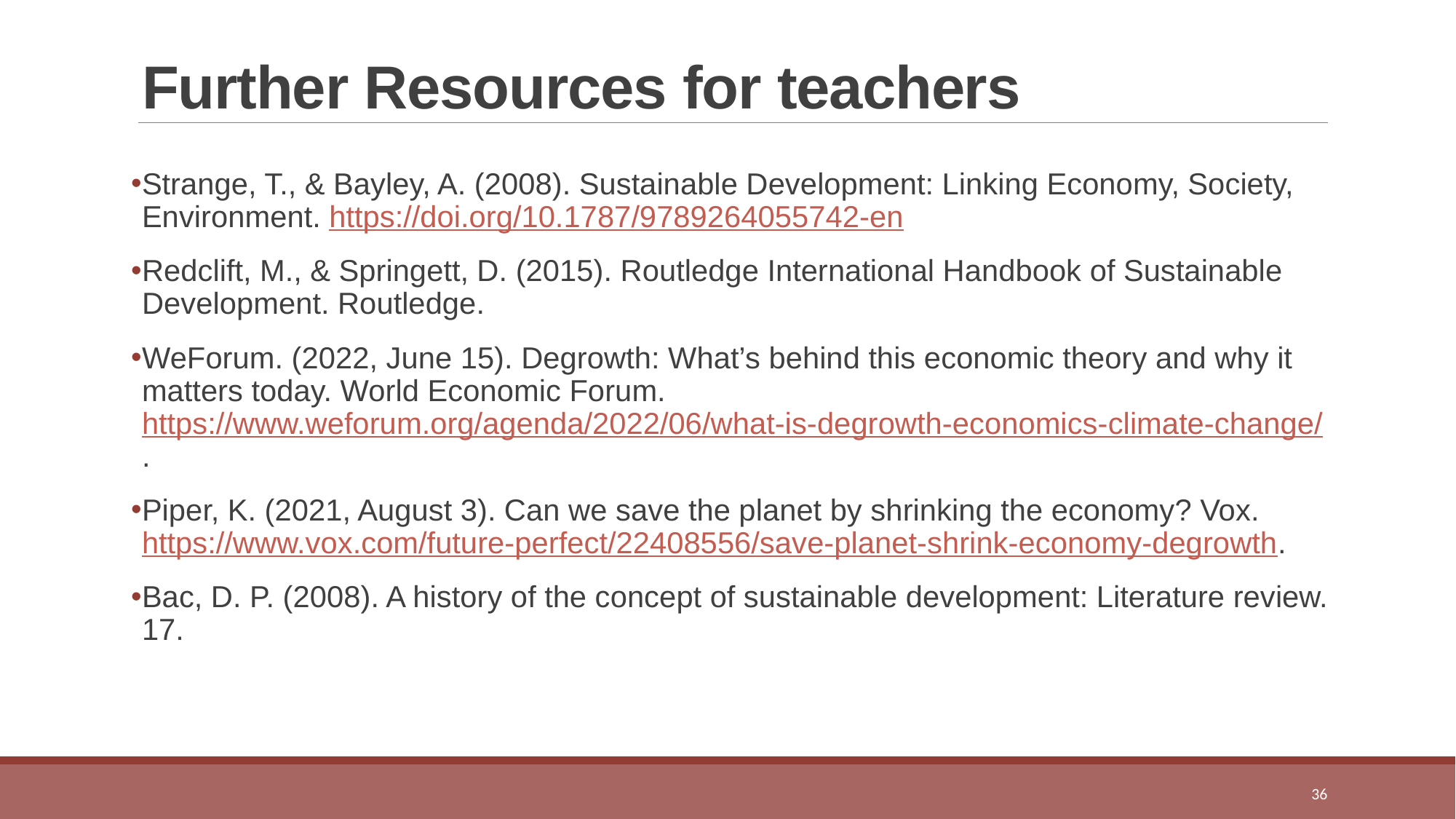

# Further Resources for teachers
Strange, T., & Bayley, A. (2008). Sustainable Development: Linking Economy, Society, Environment. https://doi.org/10.1787/9789264055742-en
Redclift, M., & Springett, D. (2015). Routledge International Handbook of Sustainable Development. Routledge.
WeForum. (2022, June 15). Degrowth: What’s behind this economic theory and why it matters today. World Economic Forum. https://www.weforum.org/agenda/2022/06/what-is-degrowth-economics-climate-change/.
Piper, K. (2021, August 3). Can we save the planet by shrinking the economy? Vox. https://www.vox.com/future-perfect/22408556/save-planet-shrink-economy-degrowth.
Bac, D. P. (2008). A history of the concept of sustainable development: Literature review. 17.

36